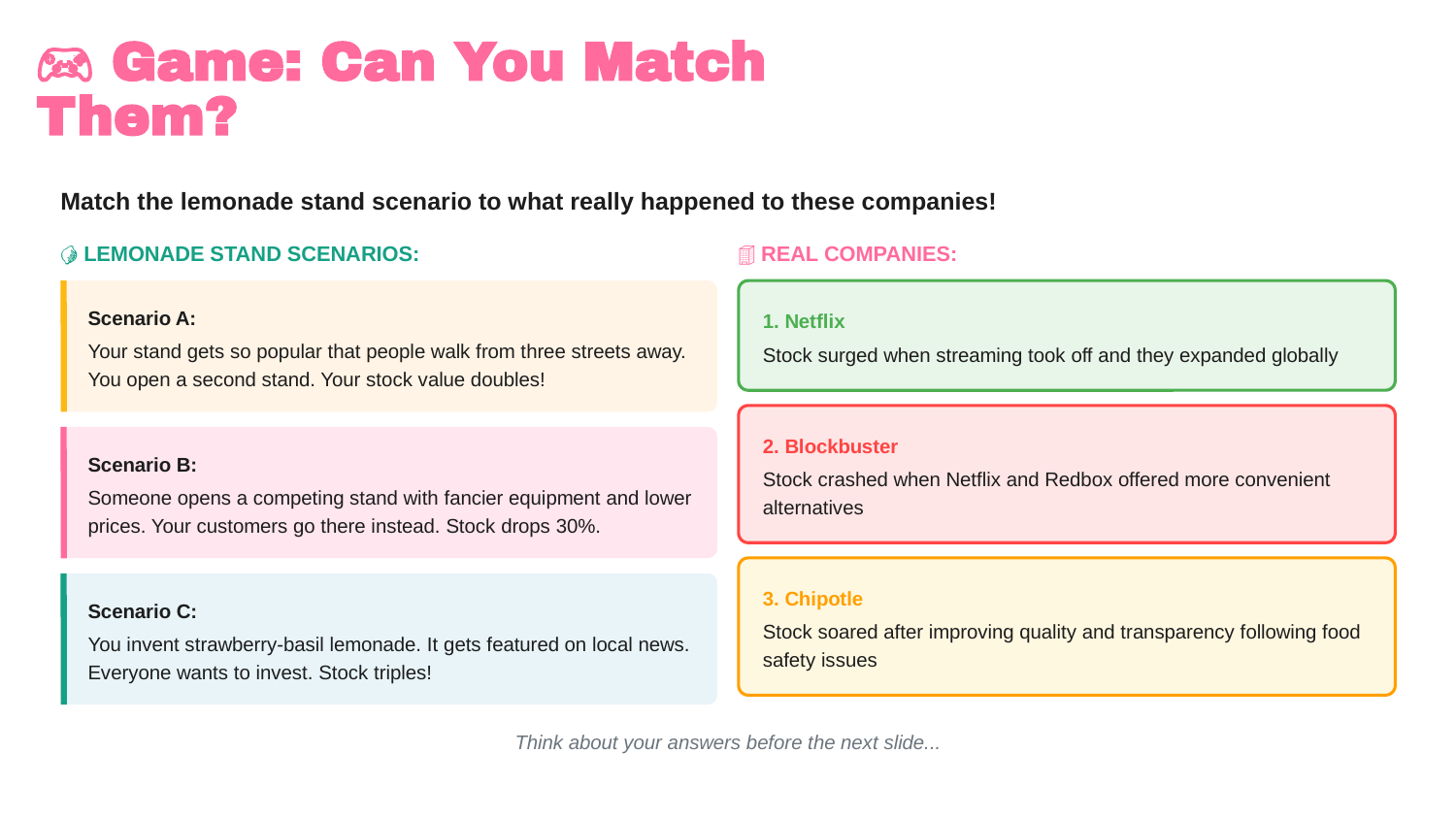

🎮 Game: Can You Match Them?
Match the lemonade stand scenario to what really happened to these companies!
🍋 LEMONADE STAND SCENARIOS:
🏢 REAL COMPANIES:

Scenario A:
1. Netflix
Your stand gets so popular that people walk from three streets away. You open a second stand. Your stock value doubles!
Stock surged when streaming took off and they expanded globally

2. Blockbuster
Scenario B:
Stock crashed when Netflix and Redbox offered more convenient alternatives
Someone opens a competing stand with fancier equipment and lower prices. Your customers go there instead. Stock drops 30%.

3. Chipotle
Scenario C:
Stock soared after improving quality and transparency following food safety issues
You invent strawberry-basil lemonade. It gets featured on local news. Everyone wants to invest. Stock triples!
Think about your answers before the next slide...